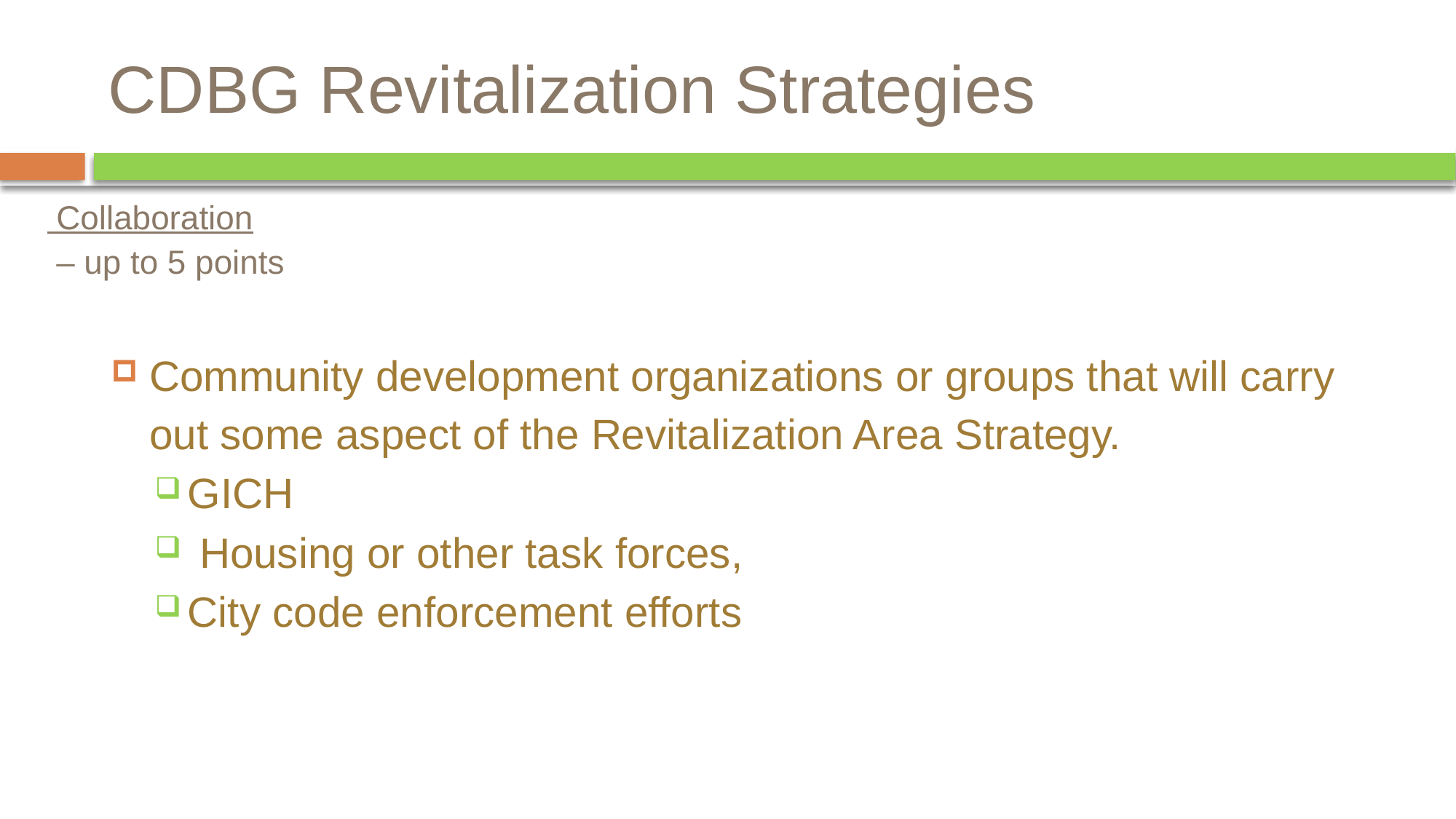

# CDBG Revitalization Strategies
 Collaboration
 – up to 5 points
Community development organizations or groups that will carry out some aspect of the Revitalization Area Strategy.
GICH
 Housing or other task forces,
City code enforcement efforts